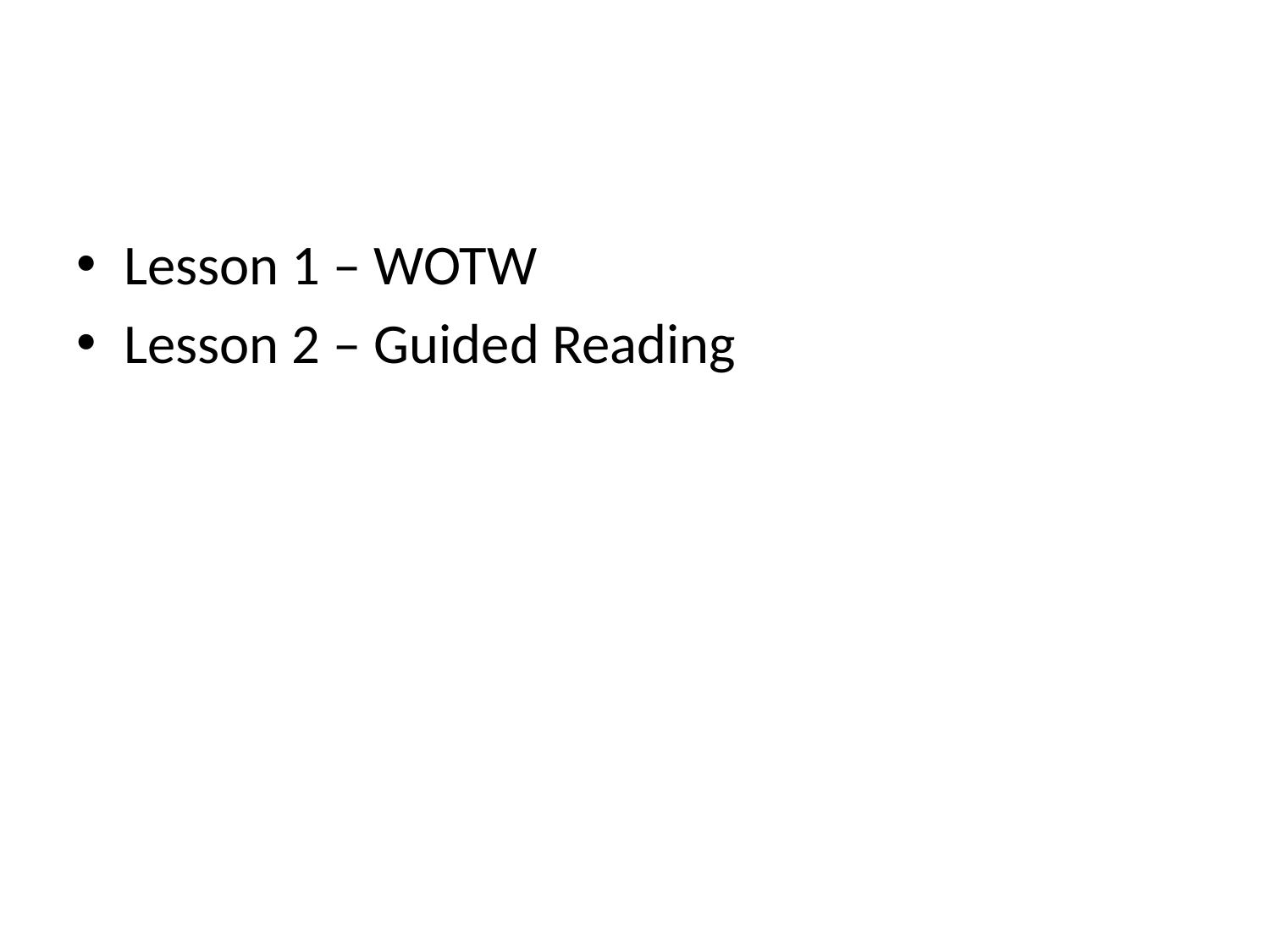

Lesson 1 – WOTW
Lesson 2 – Guided Reading